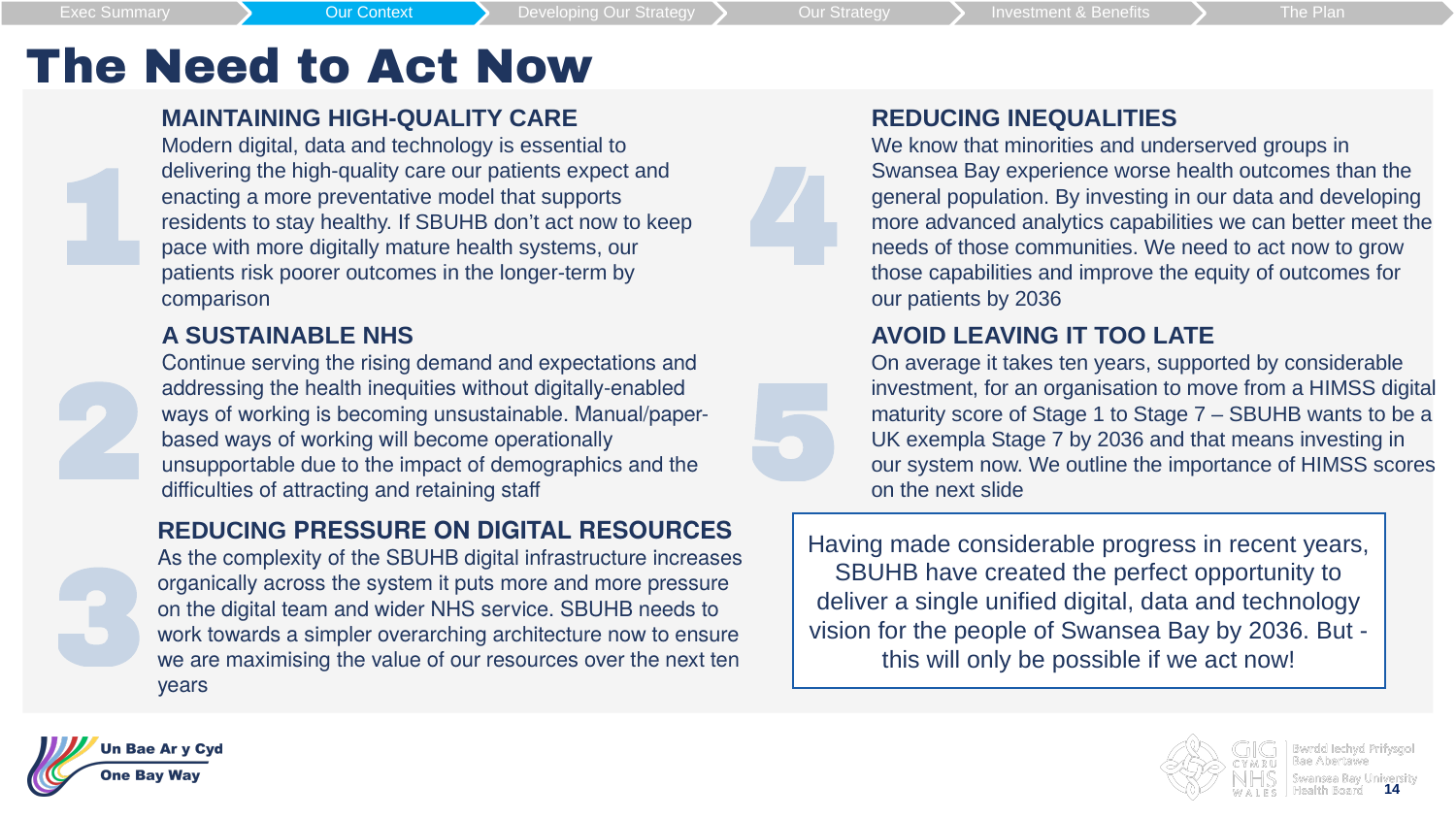

Exec Summary
Our Context
Developing Our Strategy
Our Strategy
Investment & Benefits
The Plan
The Need to Act Now

MAINTAINING HIGH-QUALITY CARE
Modern digital, data and technology is essential to delivering the high-quality care our patients expect and enacting a more preventative model that supports residents to stay healthy. If SBUHB don’t act now to keep pace with more digitally mature health systems, our patients risk poorer outcomes in the longer-term by comparison
REDUCING INEQUALITIES
We know that minorities and underserved groups in Swansea Bay experience worse health outcomes than the general population. By investing in our data and developing more advanced analytics capabilities we can better meet the needs of those communities. We need to act now to grow those capabilities and improve the equity of outcomes for our patients by 2036
1
4
A SUSTAINABLE NHS
Continue serving the rising demand and expectations and addressing the health inequities without digitally-enabled ways of working is becoming unsustainable. Manual/paper-based ways of working will become operationally unsupportable due to the impact of demographics and the difficulties of attracting and retaining staff
AVOID LEAVING IT TOO LATE
On average it takes ten years, supported by considerable investment, for an organisation to move from a HIMSS digital maturity score of Stage 1 to Stage 7 – SBUHB wants to be a UK exempla Stage 7 by 2036 and that means investing in our system now. We outline the importance of HIMSS scores on the next slide
2
5
3

Having made considerable progress in recent years, SBUHB have created the perfect opportunity to deliver a single unified digital, data and technology vision for the people of Swansea Bay by 2036. But - this will only be possible if we act now!
REDUCING PRESSURE ON DIGITAL RESOURCES
As the complexity of the SBUHB digital infrastructure increases organically across the system it puts more and more pressure on the digital team and wider NHS service. SBUHB needs to work towards a simpler overarching architecture now to ensure we are maximising the value of our resources over the next ten years

14